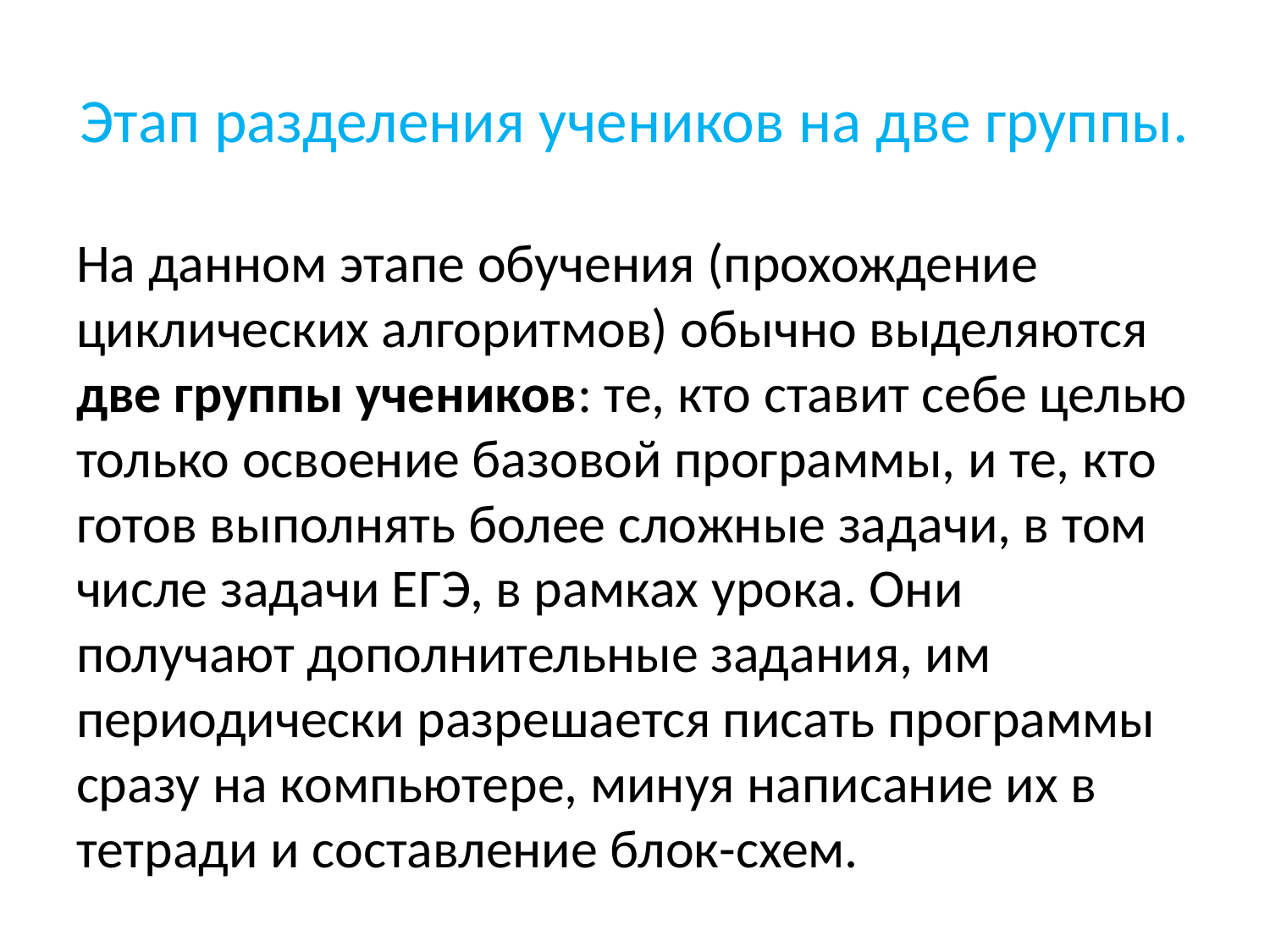

# Этап разделения учеников на две группы.
На данном этапе обучения (прохождение циклических алгоритмов) обычно выделяются две группы учеников: те, кто ставит себе целью только освоение базовой программы, и те, кто готов выполнять более сложные задачи, в том числе задачи ЕГЭ, в рамках урока. Они получают дополнительные задания, им периодически разрешается писать программы сразу на компьютере, минуя написание их в тетради и составление блок-схем.